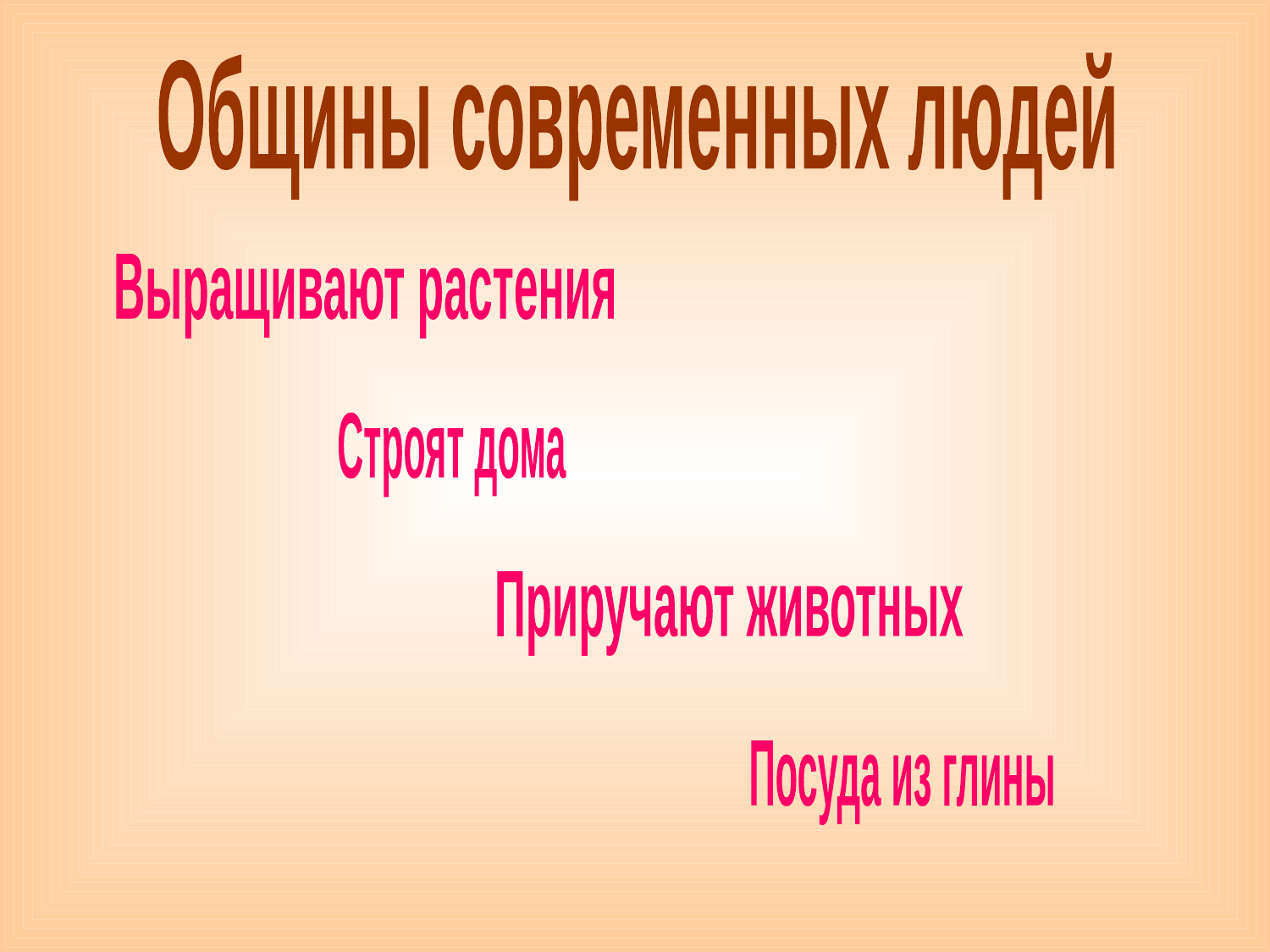

Общины современных людей
Выращивают растения
Строят дома
Приручают животных
Посуда из глины